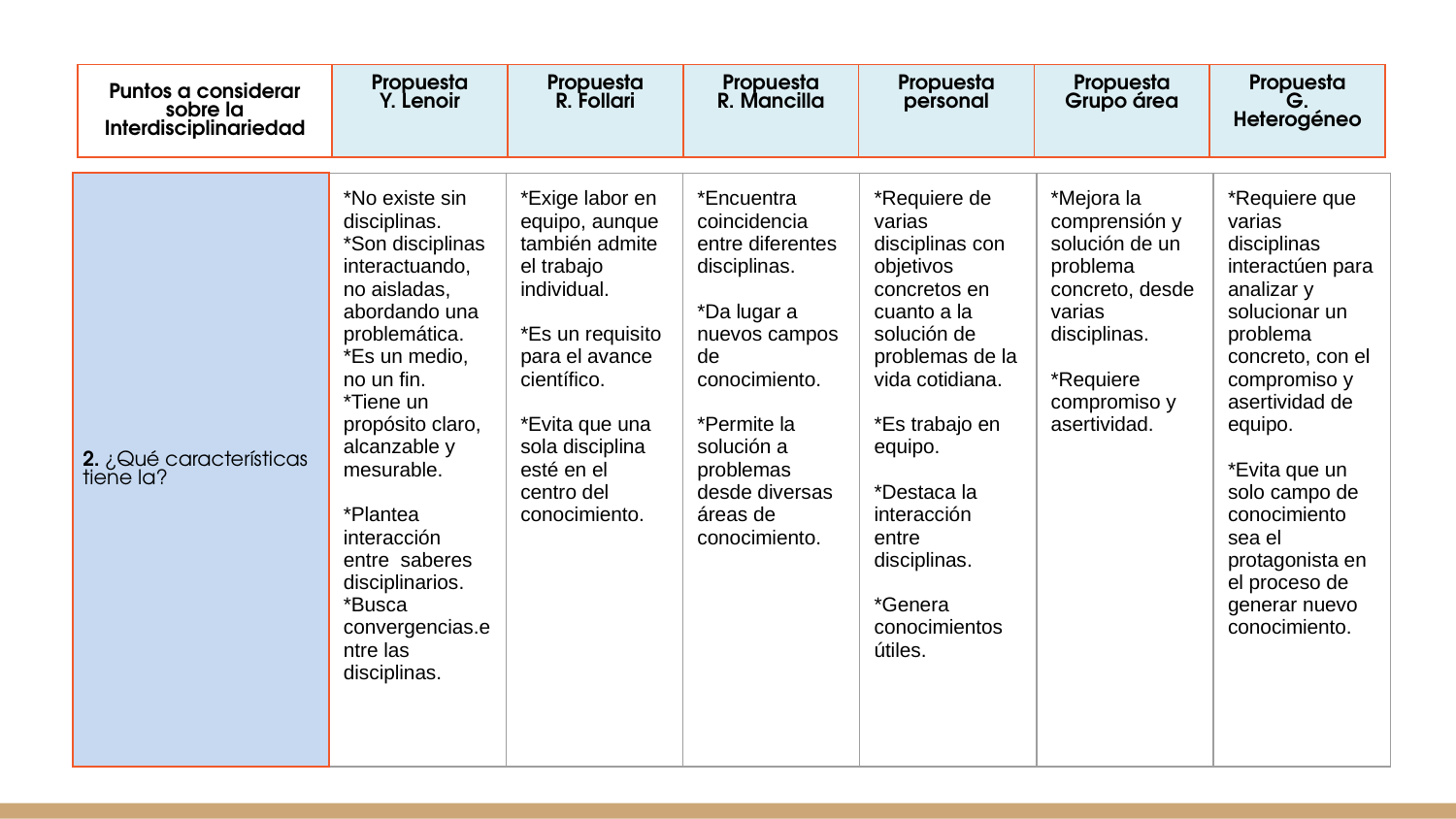

| Puntos a considerar sobre la Interdisciplinariedad | Propuesta Y. Lenoir | Propuesta R. Follari | Propuesta R. Mancilla | Propuesta personal | Propuesta Grupo área | Propuesta G. Heterogéneo |
| --- | --- | --- | --- | --- | --- | --- |
| 2. ¿Qué características tiene la? | \*No existe sin disciplinas. \*Son disciplinas interactuando, no aisladas, abordando una problemática. \*Es un medio, no un fin. \*Tiene un propósito claro, alcanzable y mesurable. \*Plantea interacción entre saberes disciplinarios. \*Busca convergencias.entre las disciplinas. | \*Exige labor en equipo, aunque también admite el trabajo individual. \*Es un requisito para el avance científico. \*Evita que una sola disciplina esté en el centro del conocimiento. | \*Encuentra coincidencia entre diferentes disciplinas. \*Da lugar a nuevos campos de conocimiento. \*Permite la solución a problemas desde diversas áreas de conocimiento. | \*Requiere de varias disciplinas con objetivos concretos en cuanto a la solución de problemas de la vida cotidiana. \*Es trabajo en equipo. \*Destaca la interacción entre disciplinas. \*Genera conocimientos útiles. | \*Mejora la comprensión y solución de un problema concreto, desde varias disciplinas. \*Requiere compromiso y asertividad. | \*Requiere que varias disciplinas interactúen para analizar y solucionar un problema concreto, con el compromiso y asertividad de equipo. \*Evita que un solo campo de conocimiento sea el protagonista en el proceso de generar nuevo conocimiento. |
| --- | --- | --- | --- | --- | --- | --- |